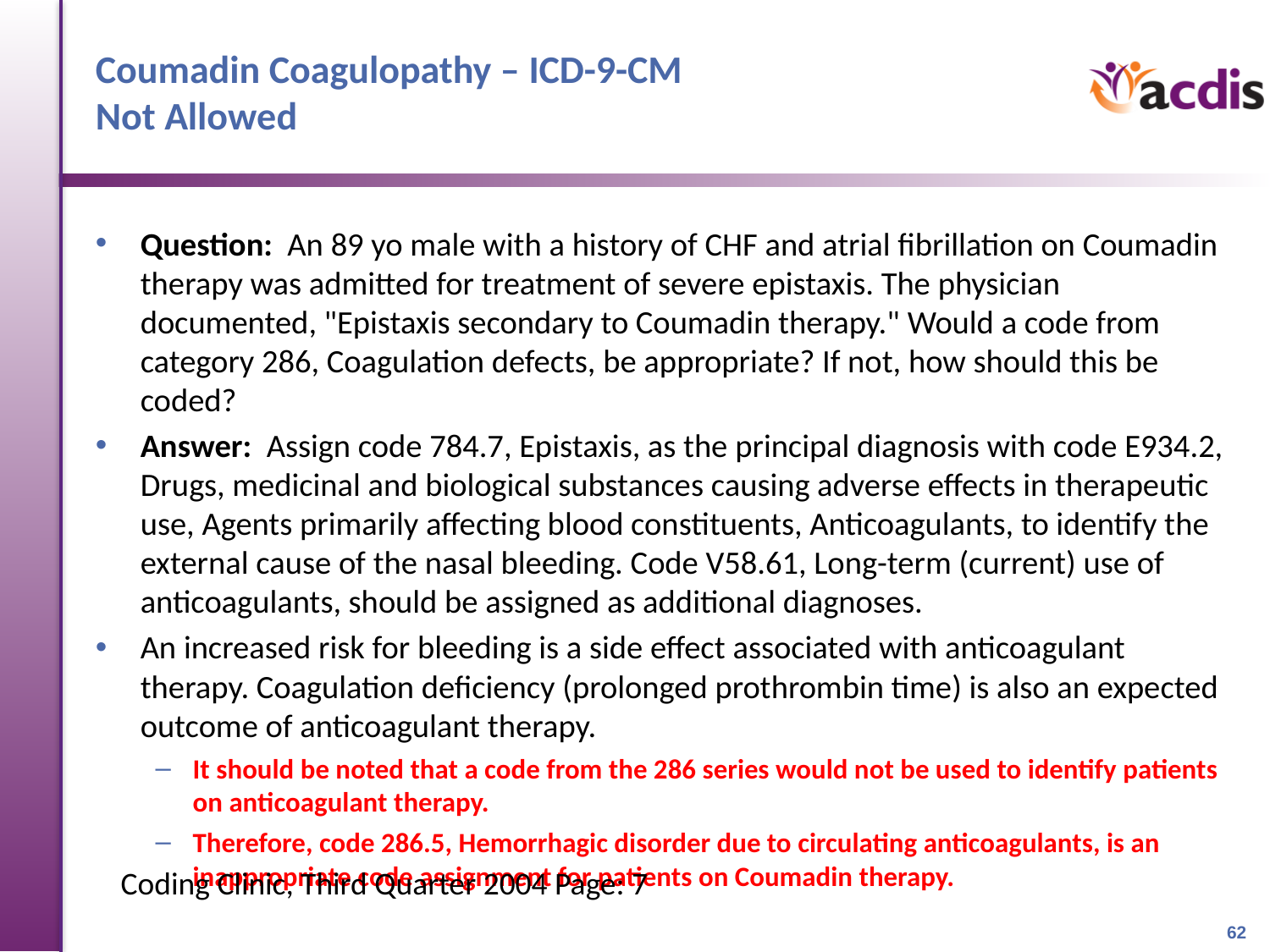

# Coumadin Coagulopathy – ICD-9-CM Not Allowed
Question:  An 89 yo male with a history of CHF and atrial fibrillation on Coumadin therapy was admitted for treatment of severe epistaxis. The physician documented, "Epistaxis secondary to Coumadin therapy." Would a code from category 286, Coagulation defects, be appropriate? If not, how should this be coded?
Answer:  Assign code 784.7, Epistaxis, as the principal diagnosis with code E934.2, Drugs, medicinal and biological substances causing adverse effects in therapeutic use, Agents primarily affecting blood constituents, Anticoagulants, to identify the external cause of the nasal bleeding. Code V58.61, Long-term (current) use of anticoagulants, should be assigned as additional diagnoses.
An increased risk for bleeding is a side effect associated with anticoagulant therapy. Coagulation deficiency (prolonged prothrombin time) is also an expected outcome of anticoagulant therapy.
It should be noted that a code from the 286 series would not be used to identify patients on anticoagulant therapy.
Therefore, code 286.5, Hemorrhagic disorder due to circulating anticoagulants, is an inappropriate code assignment for patients on Coumadin therapy.
Coding Clinic, Third Quarter 2004 Page: 7